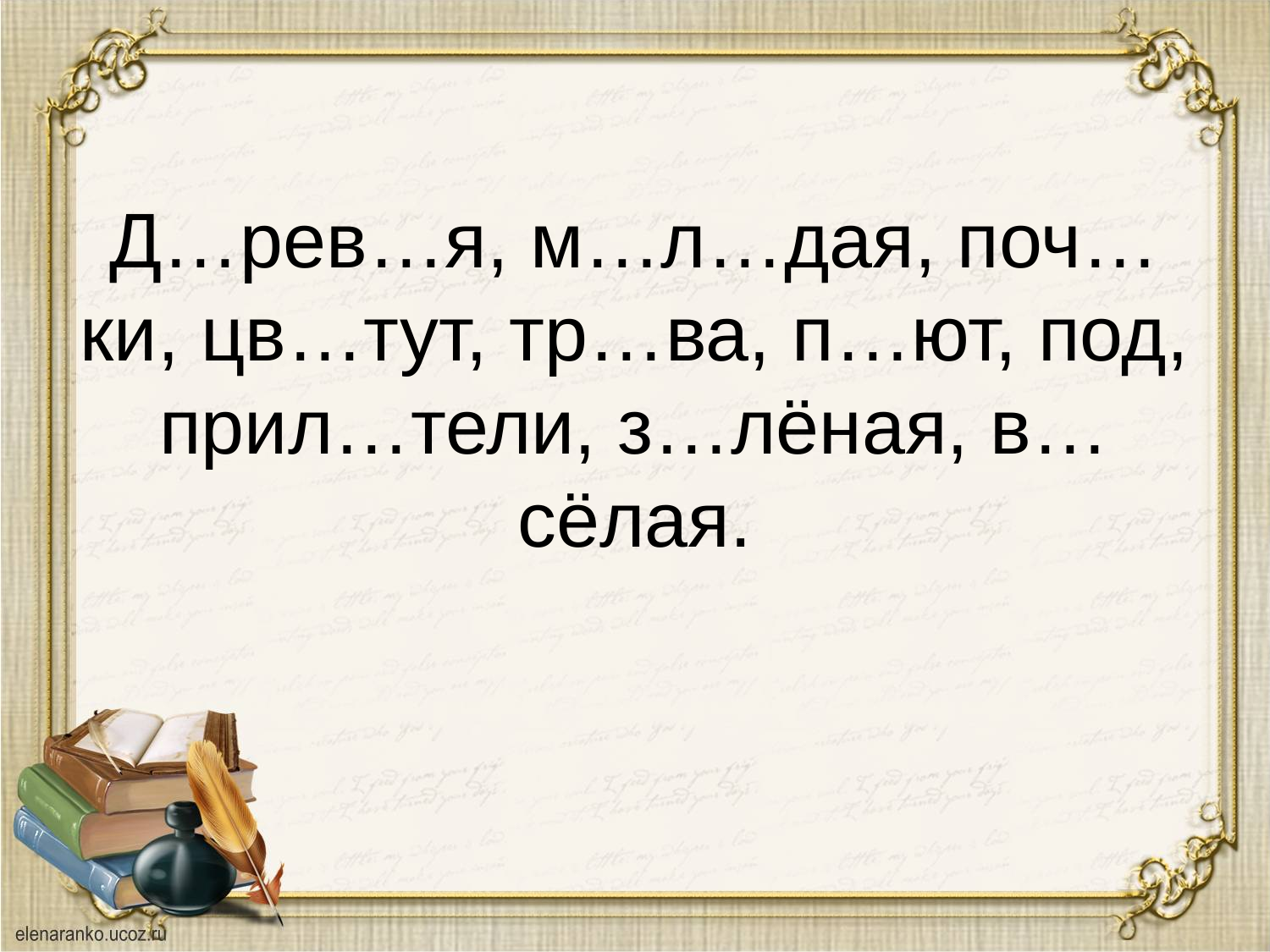

# Д…рев…я, м…л…дая, поч…ки, цв…тут, тр…ва, п…ют, под, прил…тели, з…лёная, в…сёлая.